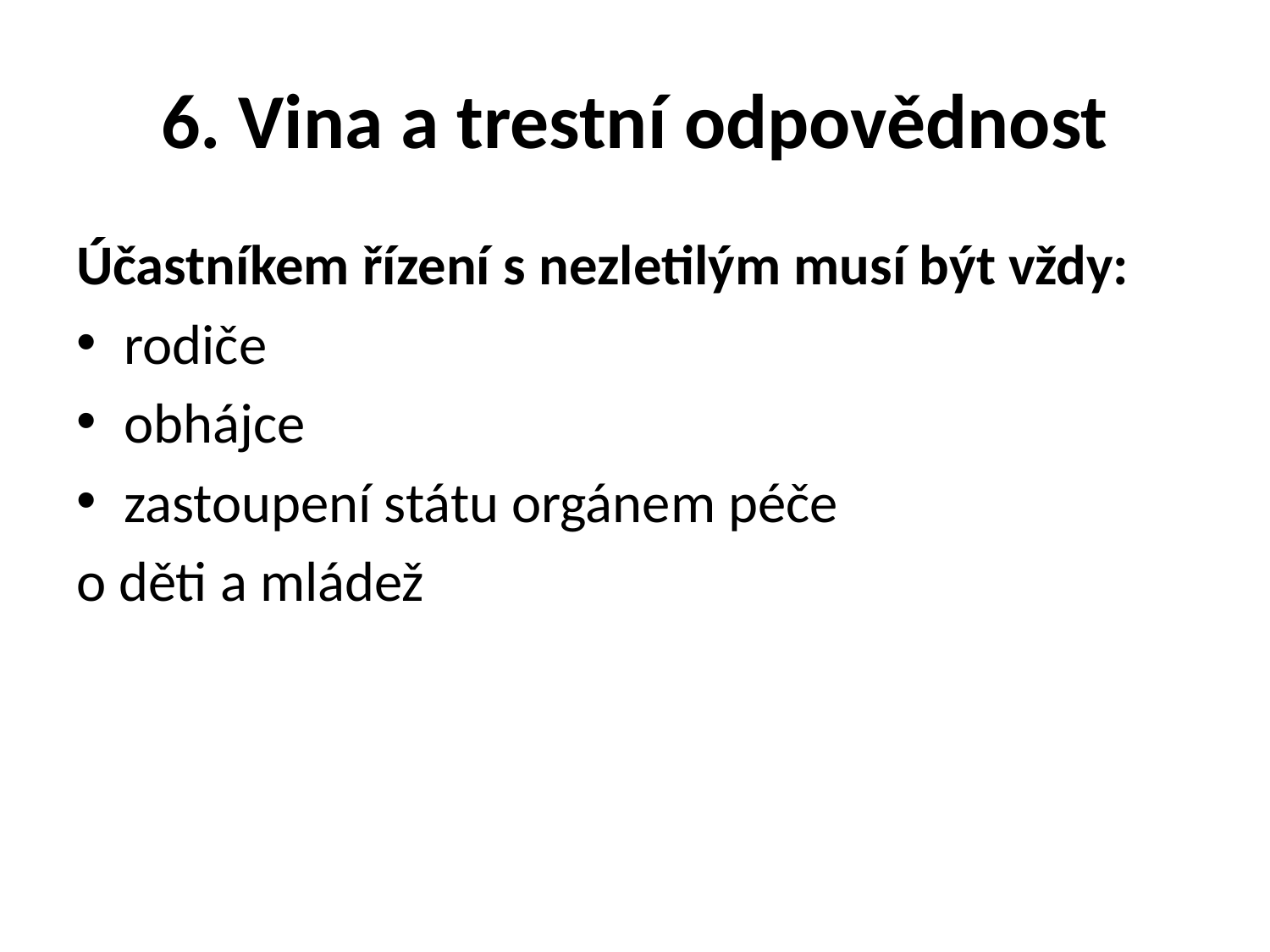

# 6. Vina a trestní odpovědnost
Účastníkem řízení s nezletilým musí být vždy:
rodiče
obhájce
zastoupení státu orgánem péče
o děti a mládež